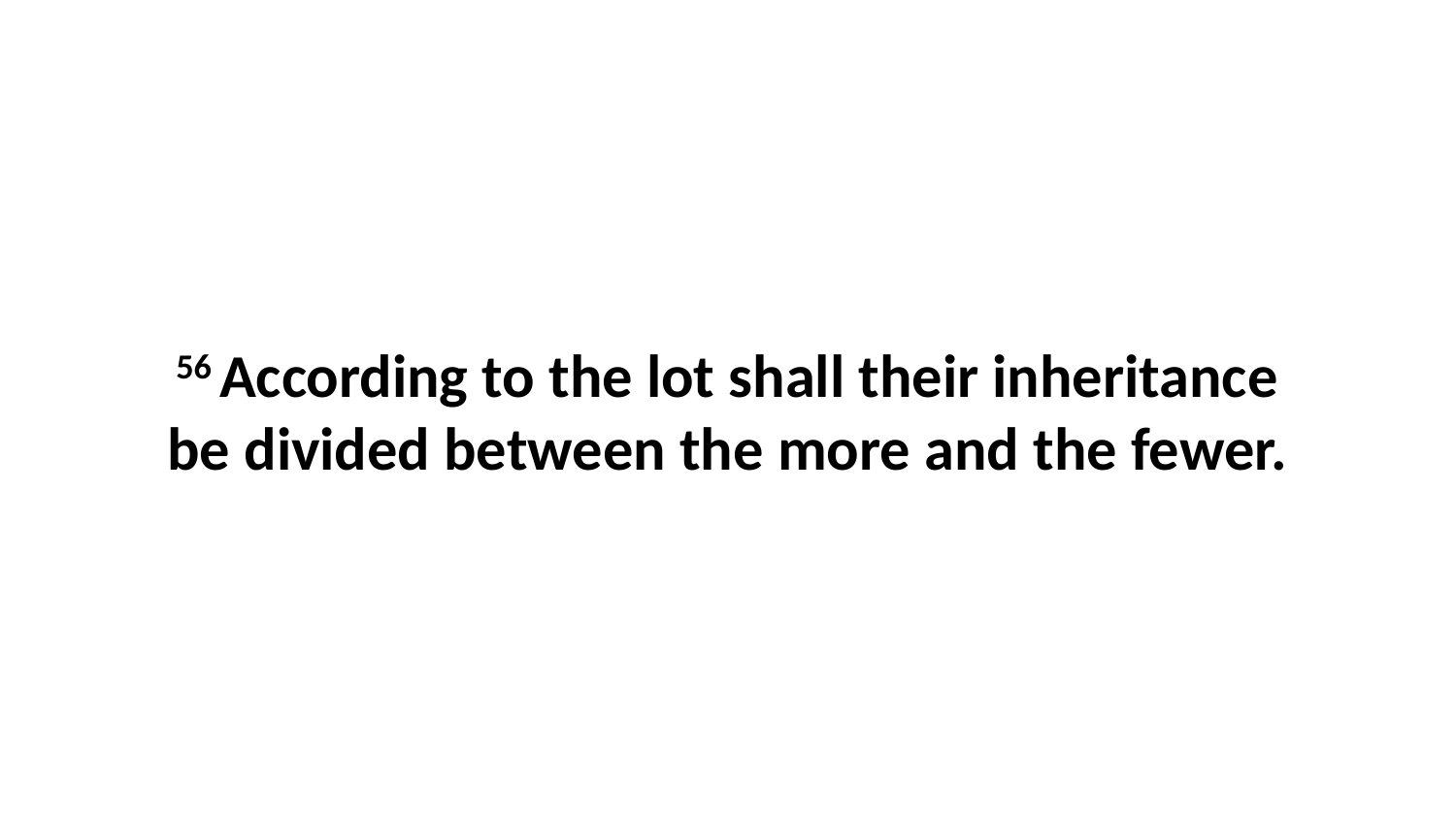

56 According to the lot shall their inheritance be divided between the more and the fewer.